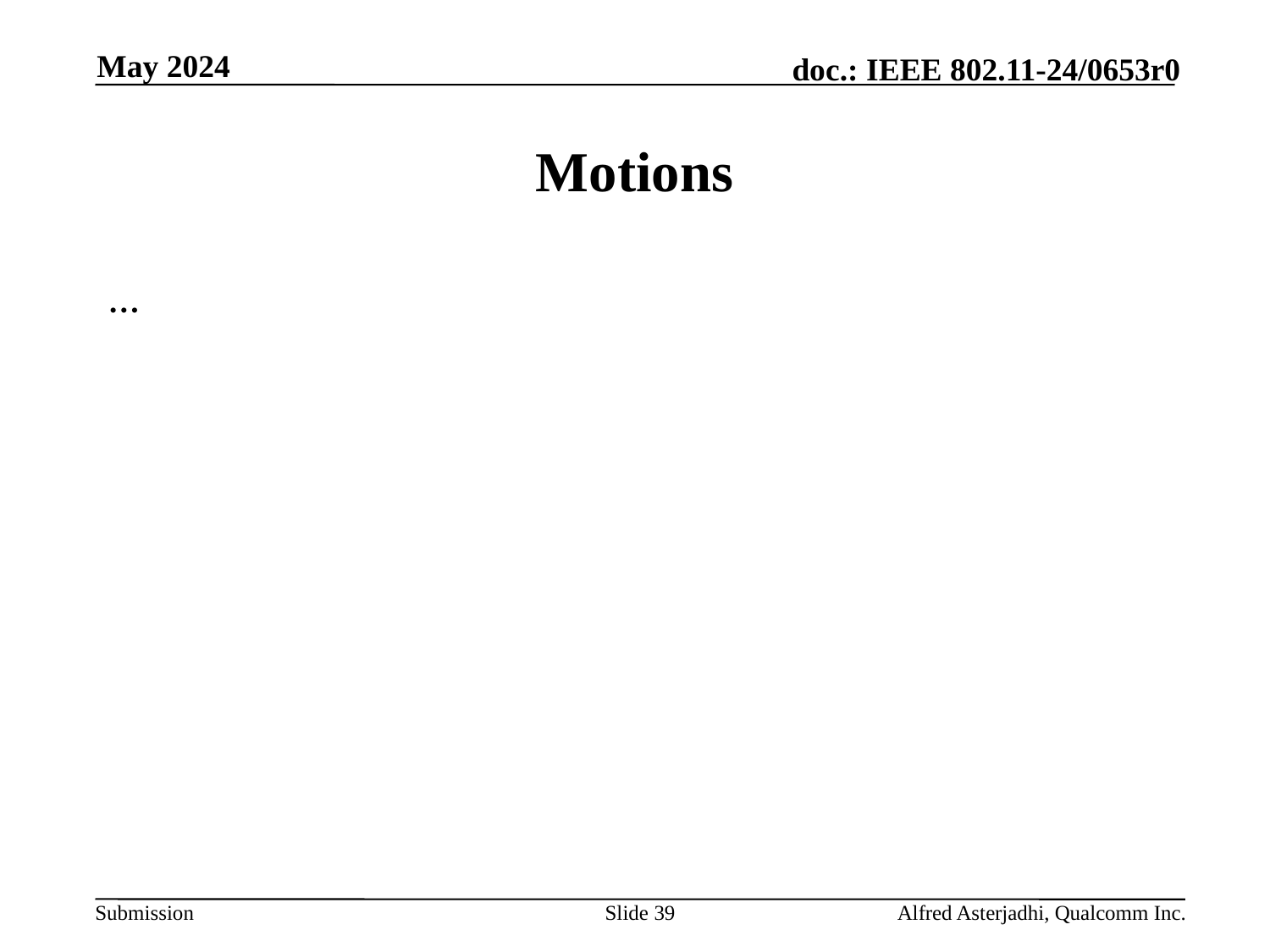

May 2024
# Motions
…
Slide 39
Alfred Asterjadhi, Qualcomm Inc.